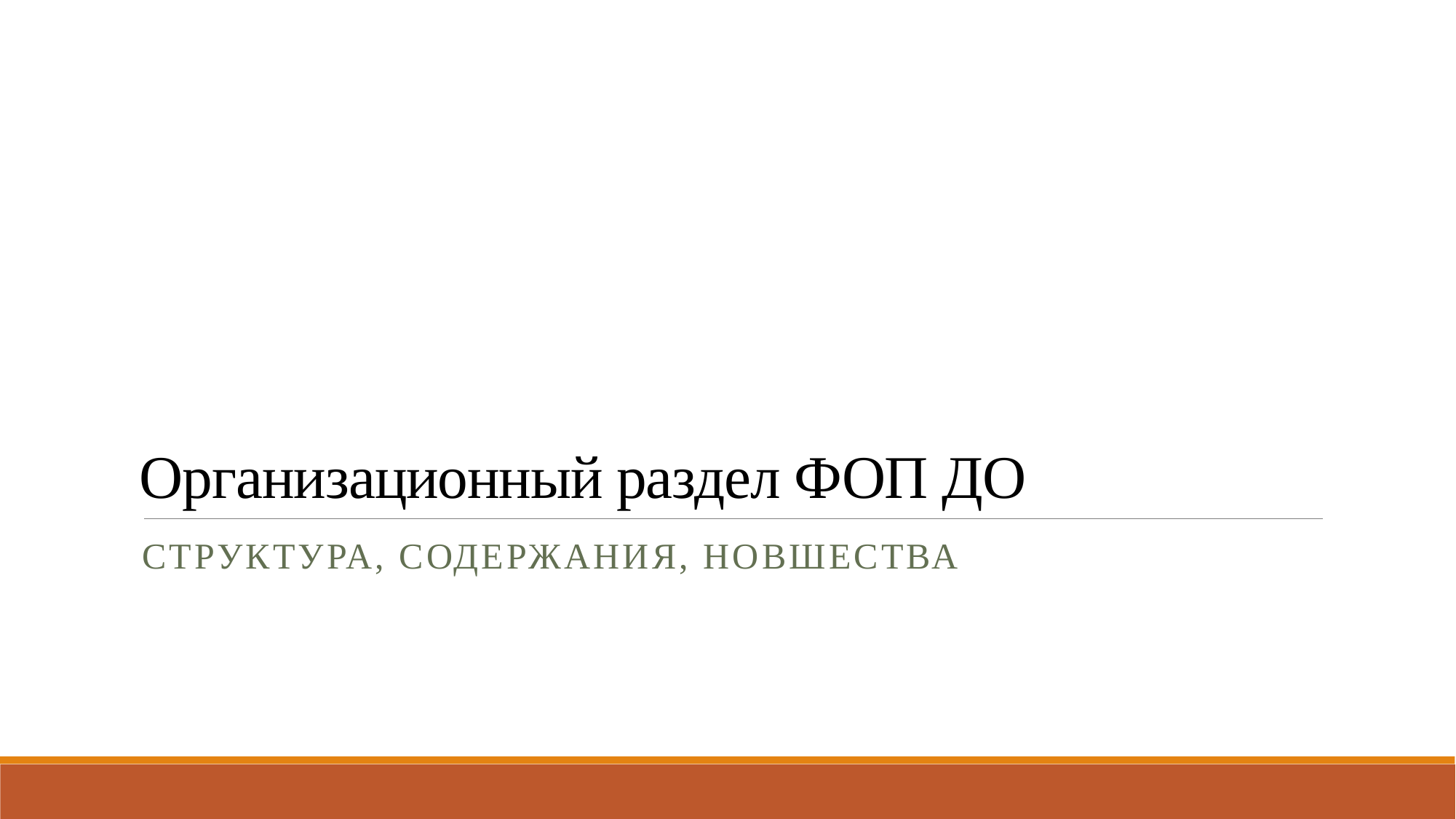

# Организационный раздел ФОП ДО
Структура, содержания, новшества